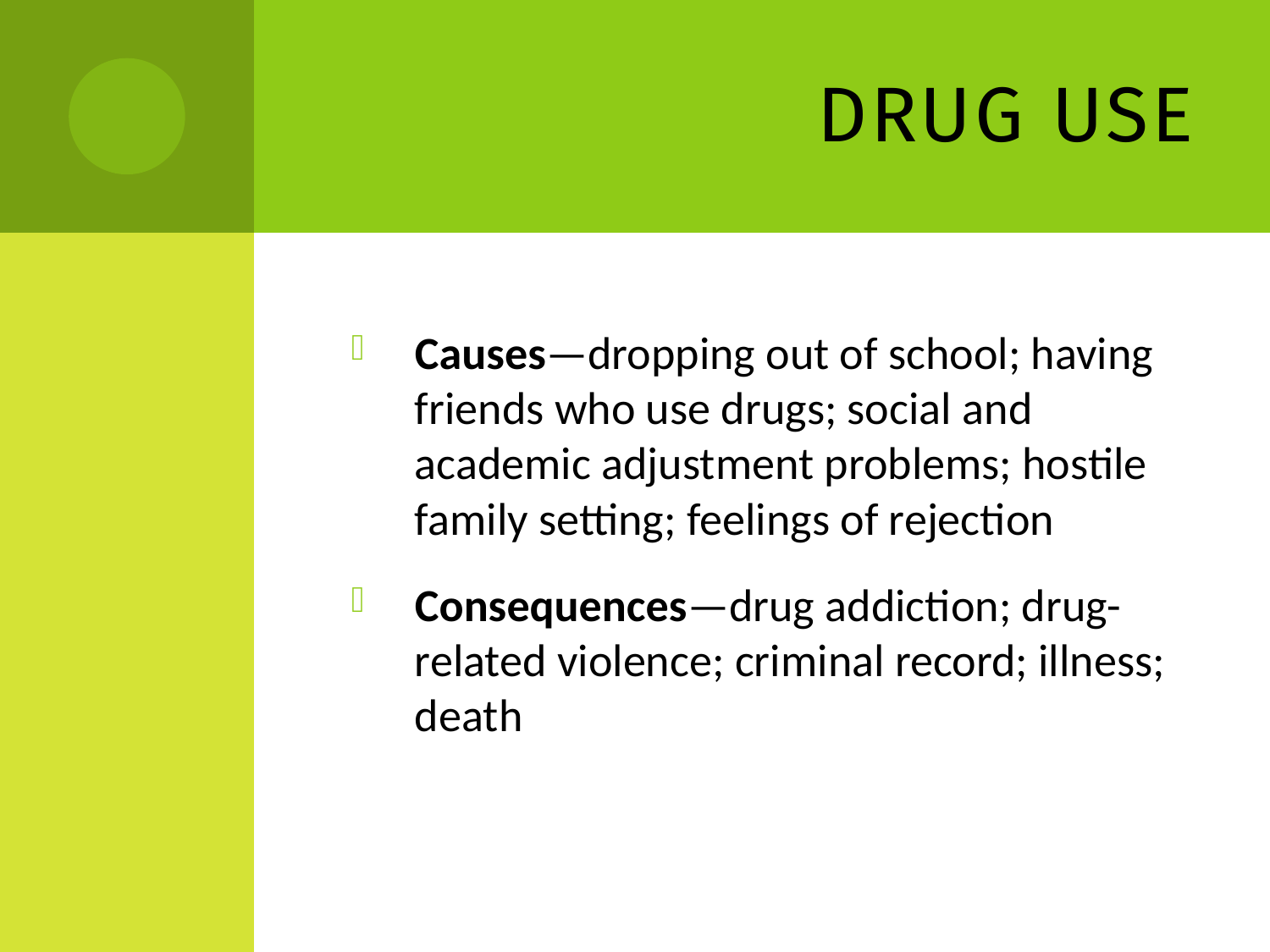

# Drug Use
Causes—dropping out of school; having friends who use drugs; social and academic adjustment problems; hostile family setting; feelings of rejection
Consequences—drug addiction; drug-related violence; criminal record; illness; death